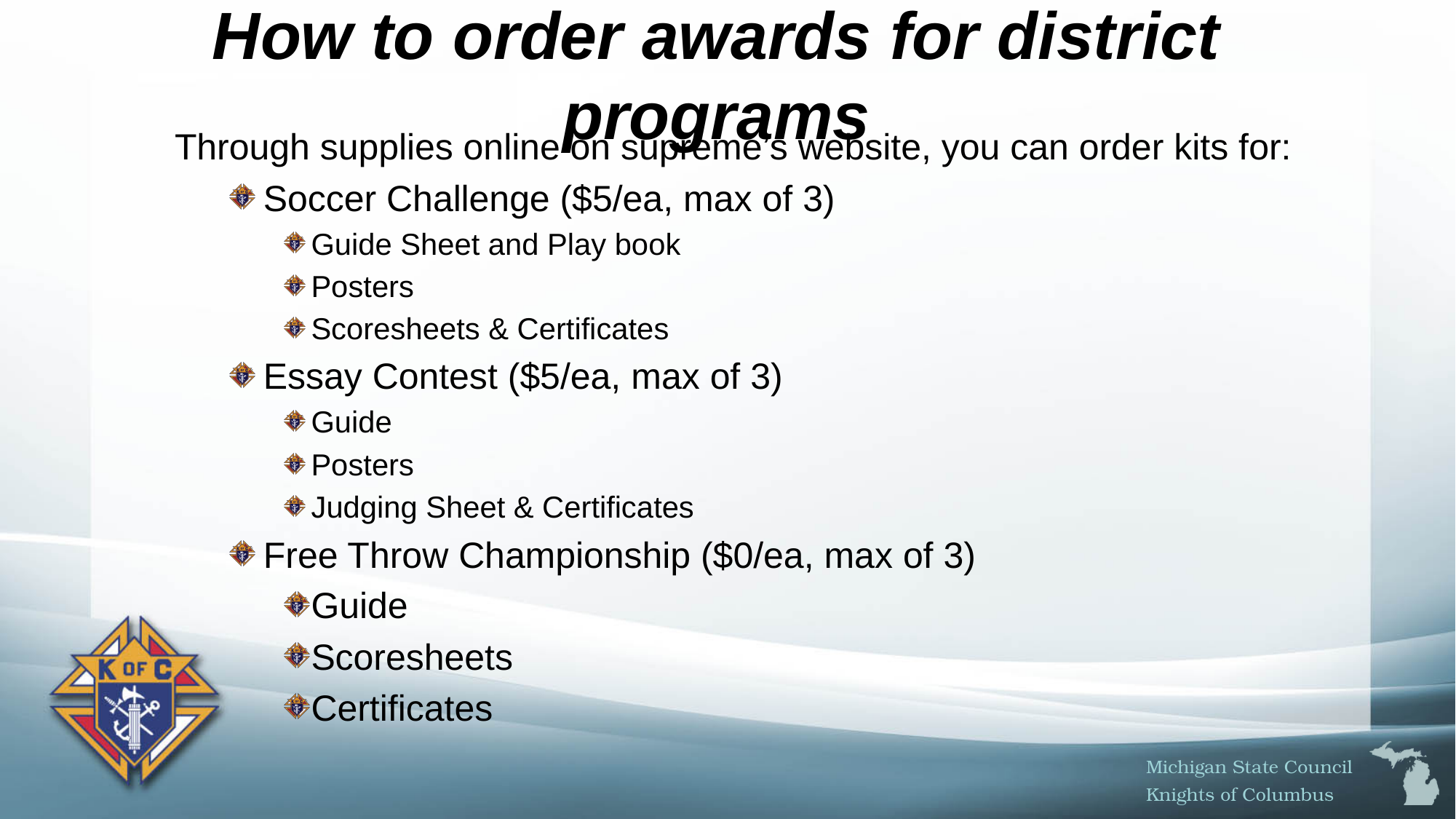

# How to order awards for district programs

Through supplies online on supreme’s website, you can order kits for:
Soccer Challenge ($5/ea, max of 3)
Guide Sheet and Play book
Posters
Scoresheets & Certificates
Essay Contest ($5/ea, max of 3)
Guide
Posters
Judging Sheet & Certificates
Free Throw Championship ($0/ea, max of 3)
Guide
Scoresheets
Certificates